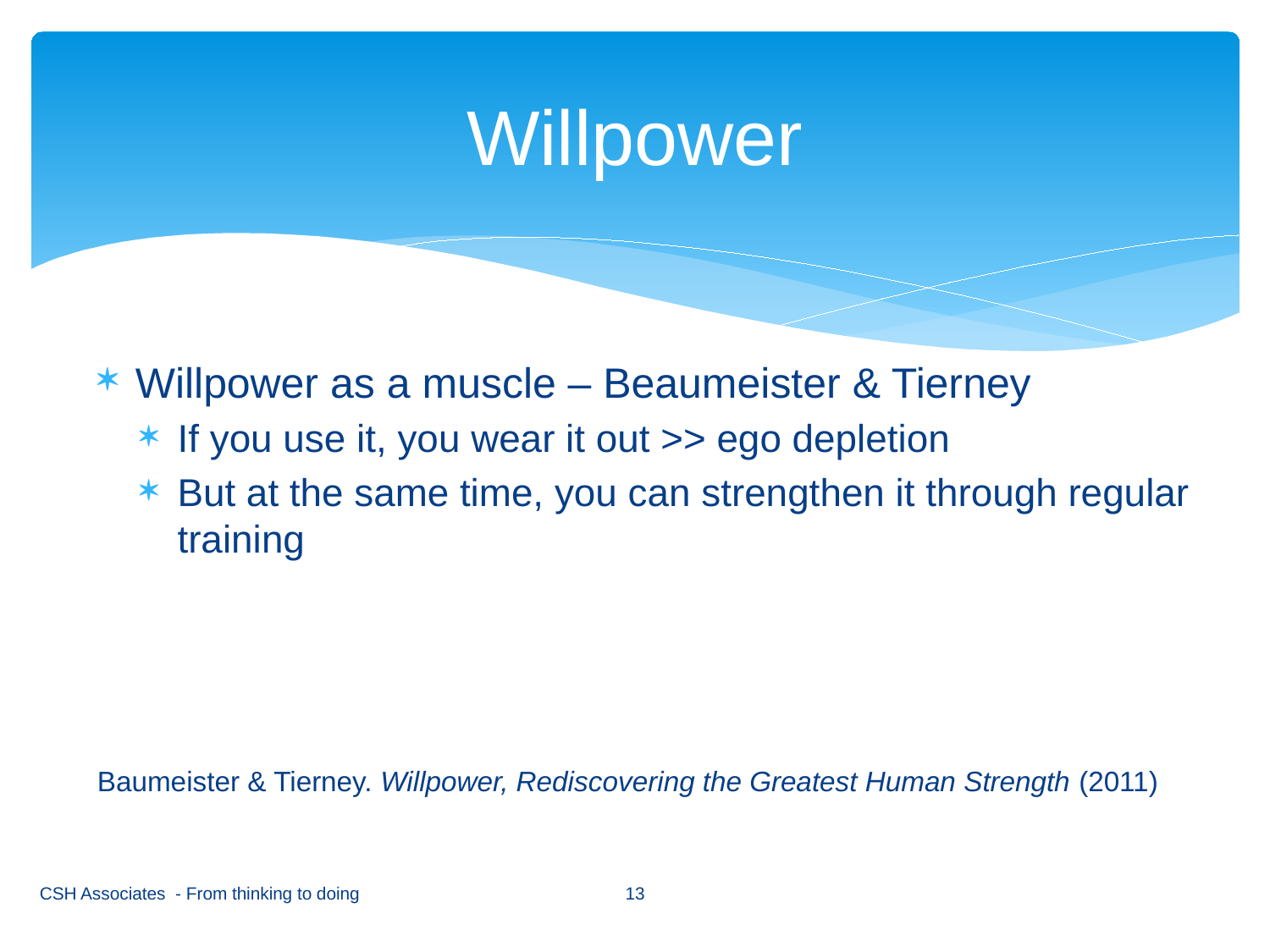

# Willpower
Willpower as a muscle – Beaumeister & Tierney
If you use it, you wear it out >> ego depletion
But at the same time, you can strengthen it through regular training

Baumeister & Tierney. Willpower, Rediscovering the Greatest Human Strength (2011)
13
CSH Associates  - From thinking to doing